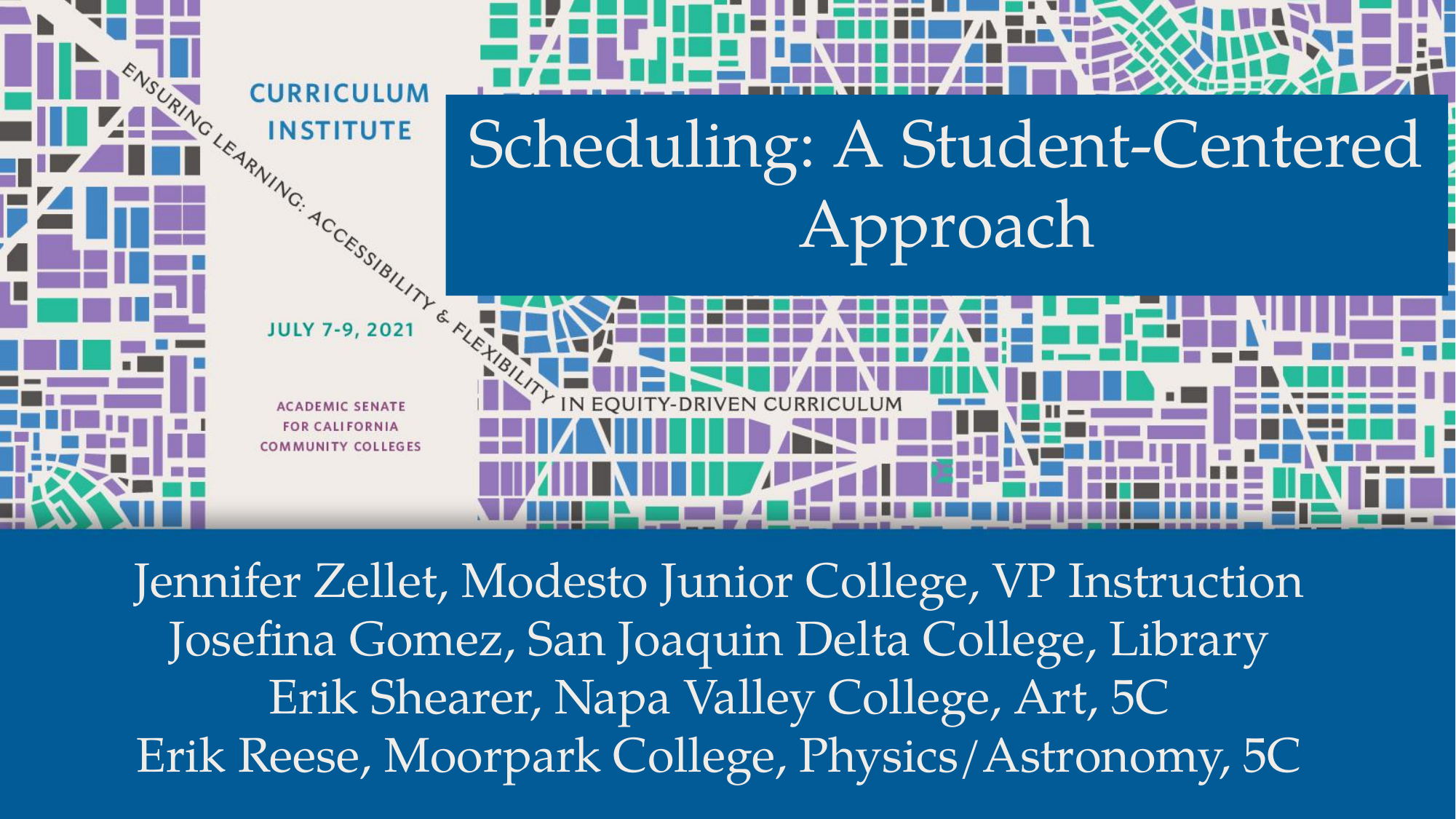

Scheduling: A Student-Centered Approach
# Jennifer Zellet, Modesto Junior College, VP Instruction Josefina Gomez, San Joaquin Delta College, Library Erik Shearer, Napa Valley College, Art, 5C Erik Reese, Moorpark College, Physics/Astronomy, 5C